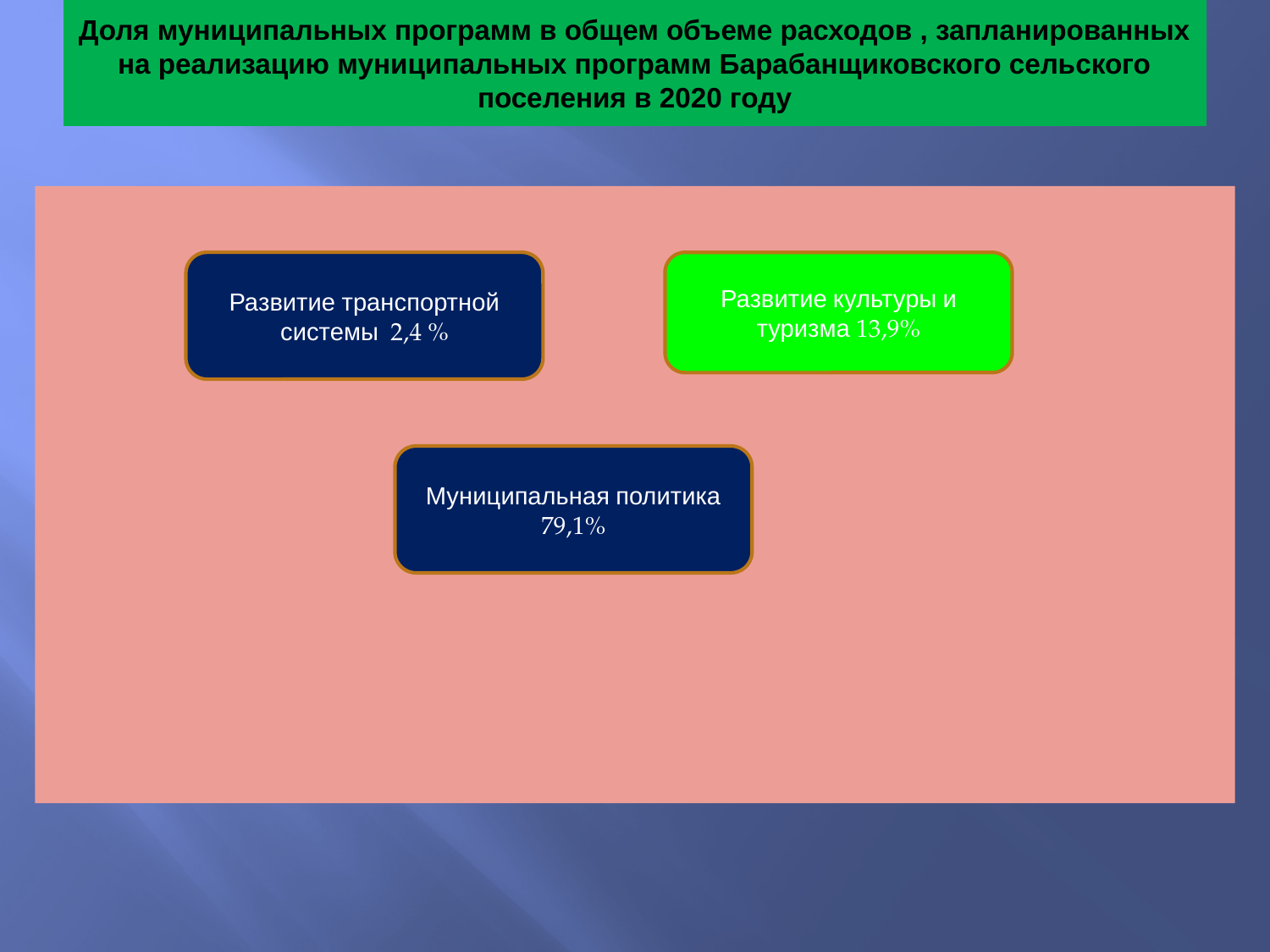

# Доля муниципальных программ в общем объеме расходов , запланированных на реализацию муниципальных программ Барабанщиковского сельского поселения в 2020 году

Развитие транспортной системы  2,4 %
Развитие культуры и туризма 13,9%
Муниципальная политика 79,1%